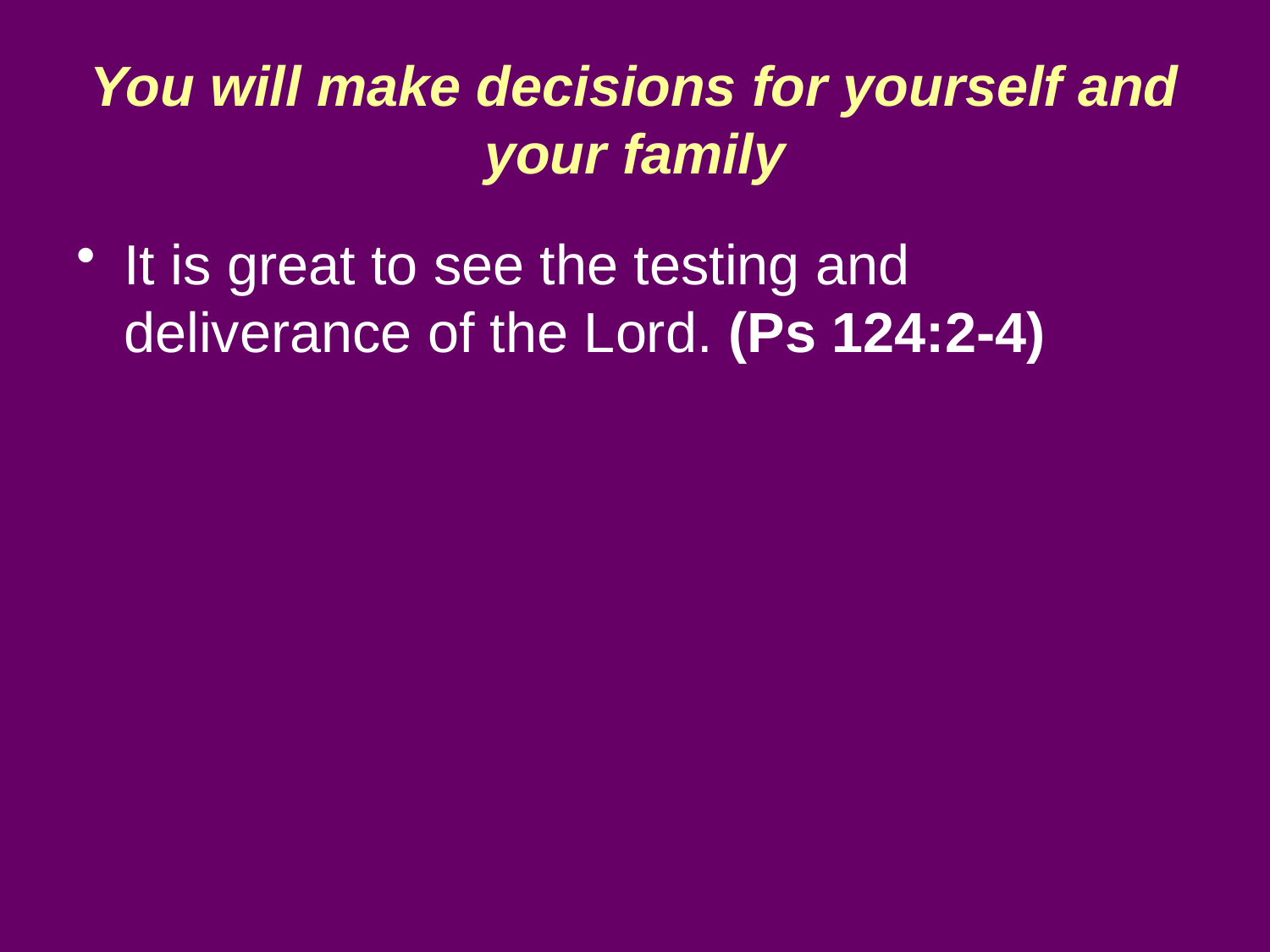

# You will make decisions for yourself and your family
It is great to see the testing and deliverance of the Lord. (Ps 124:2-4)